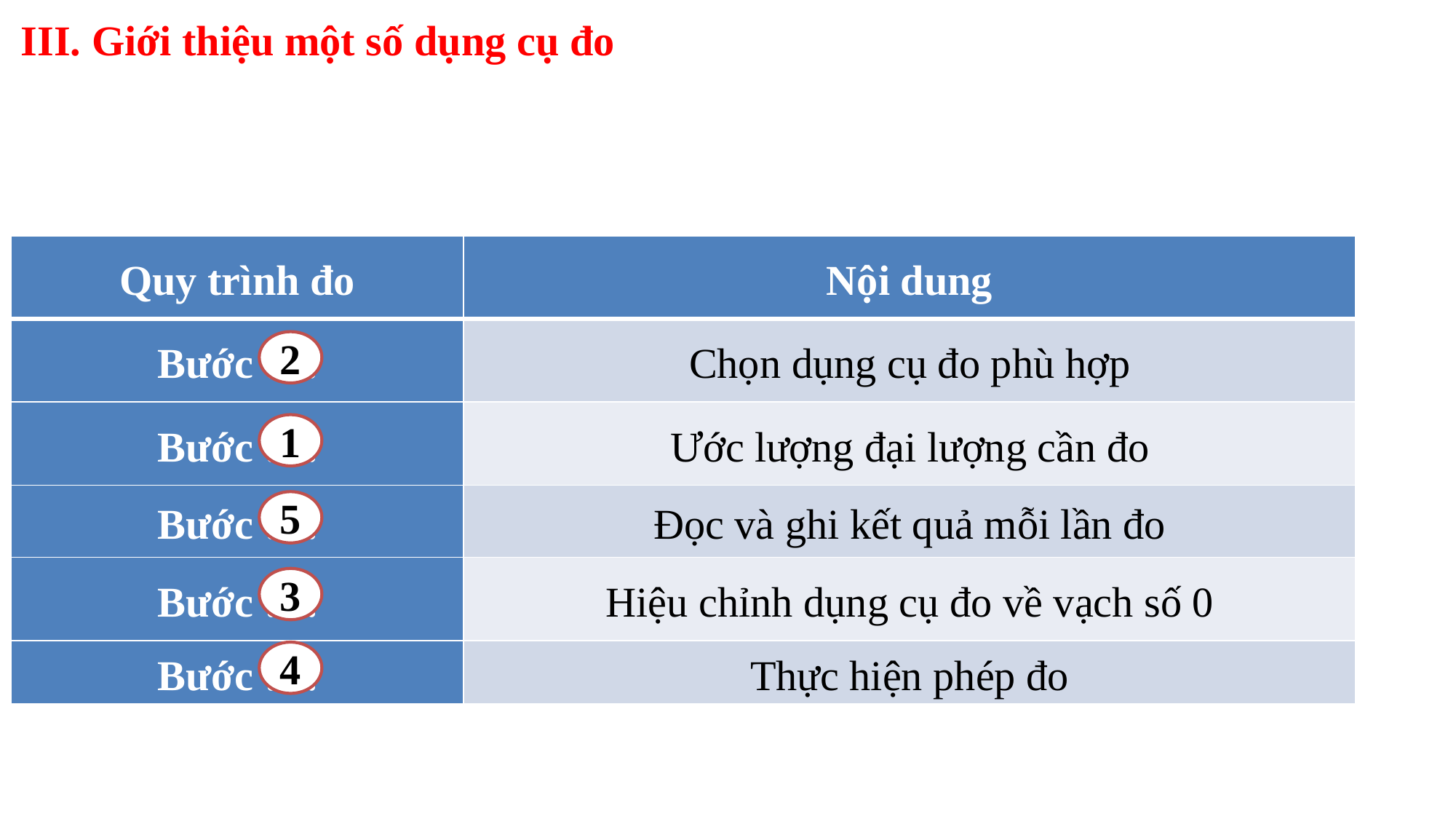

III. Giới thiệu một số dụng cụ đo
| Quy trình đo | Nội dung |
| --- | --- |
| Bước …. | Chọn dụng cụ đo phù hợp |
| Bước …. | Ước lượng đại lượng cần đo |
| Bước …. | Đọc và ghi kết quả mỗi lần đo |
| Bước …. | Hiệu chỉnh dụng cụ đo về vạch số 0 |
| Bước …. | Thực hiện phép đo |
2
1
5
3
4